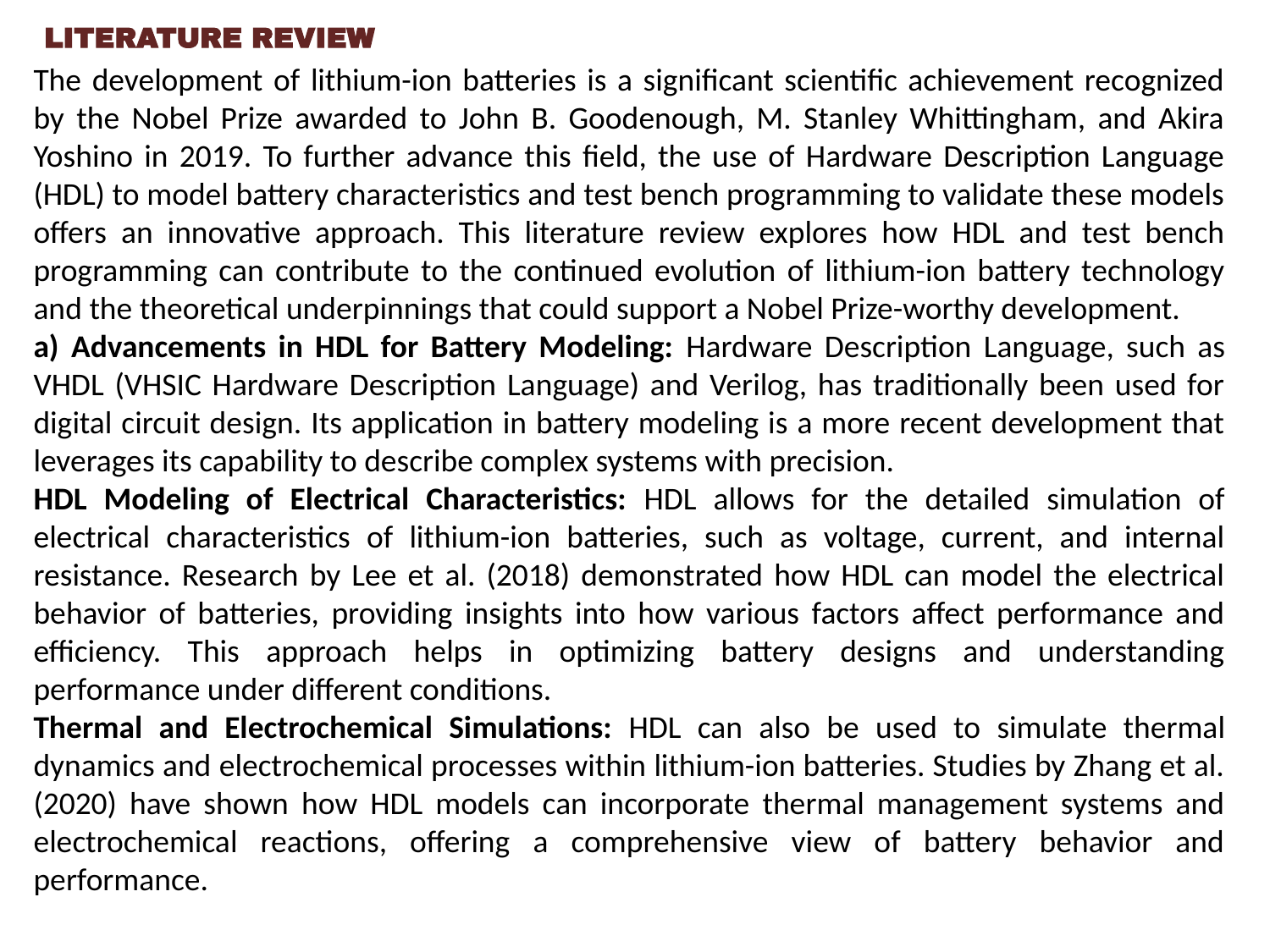

LITERATURE REVIEW

The development of lithium-ion batteries is a significant scientific achievement recognized by the Nobel Prize awarded to John B. Goodenough, M. Stanley Whittingham, and Akira Yoshino in 2019. To further advance this field, the use of Hardware Description Language (HDL) to model battery characteristics and test bench programming to validate these models offers an innovative approach. This literature review explores how HDL and test bench programming can contribute to the continued evolution of lithium-ion battery technology and the theoretical underpinnings that could support a Nobel Prize-worthy development.
a) Advancements in HDL for Battery Modeling: Hardware Description Language, such as VHDL (VHSIC Hardware Description Language) and Verilog, has traditionally been used for digital circuit design. Its application in battery modeling is a more recent development that leverages its capability to describe complex systems with precision.
HDL Modeling of Electrical Characteristics: HDL allows for the detailed simulation of electrical characteristics of lithium-ion batteries, such as voltage, current, and internal resistance. Research by Lee et al. (2018) demonstrated how HDL can model the electrical behavior of batteries, providing insights into how various factors affect performance and efficiency. This approach helps in optimizing battery designs and understanding performance under different conditions.
Thermal and Electrochemical Simulations: HDL can also be used to simulate thermal dynamics and electrochemical processes within lithium-ion batteries. Studies by Zhang et al. (2020) have shown how HDL models can incorporate thermal management systems and electrochemical reactions, offering a comprehensive view of battery behavior and performance.